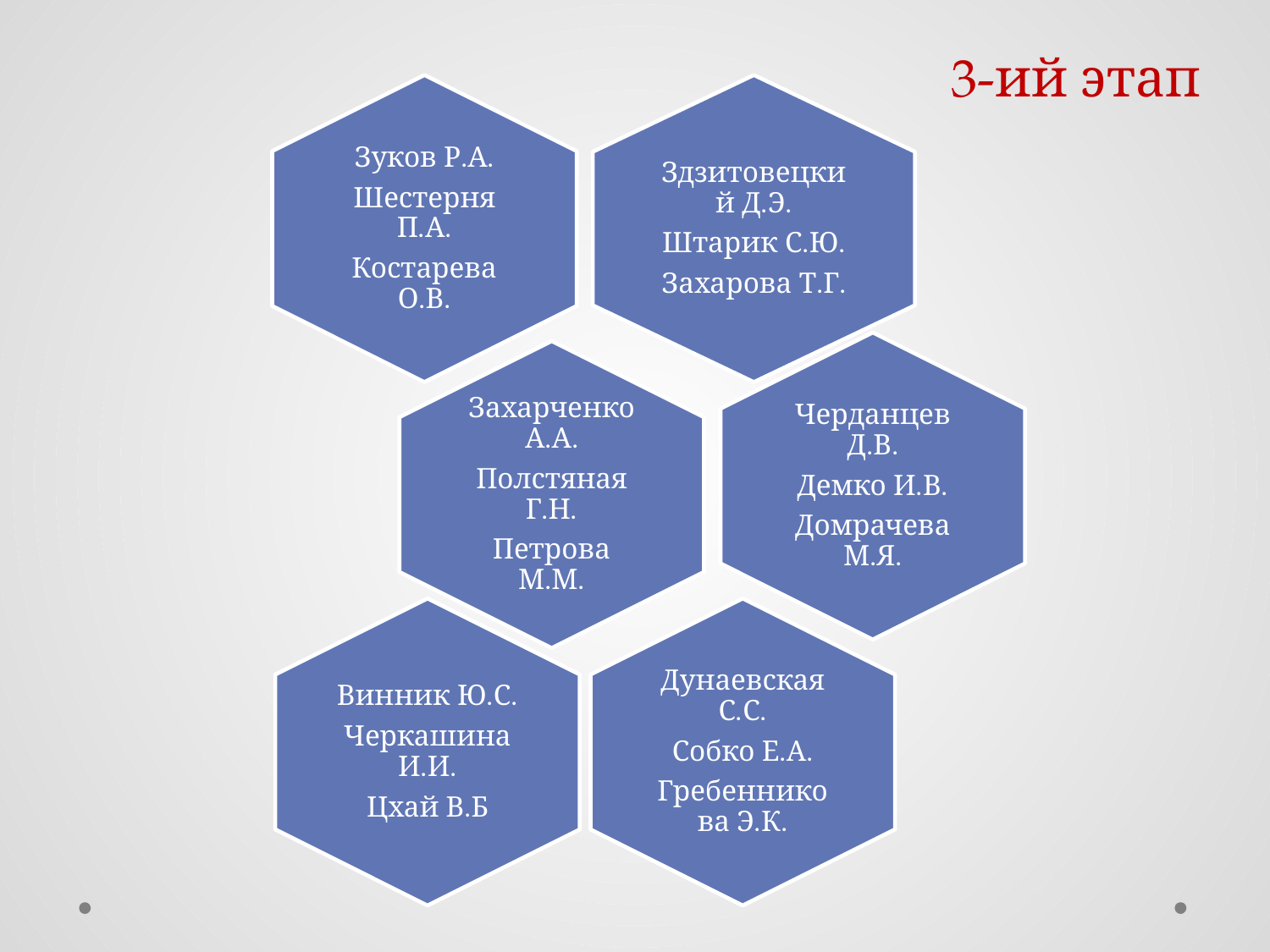

# 3-ий этап
Здзитовецкий Д.Э.
Штарик С.Ю.
Захарова Т.Г.
Зуков Р.А.
Шестерня П.А.
Костарева О.В.
Захарченко А.А.
Полстяная Г.Н.
Петрова М.М.

Черданцев Д.В.
Демко И.В.
Домрачева М.Я.
Дунаевская С.С.
Собко Е.А.
Гребенникова Э.К.

Винник Ю.С.
Черкашина И.И.
Цхай В.Б